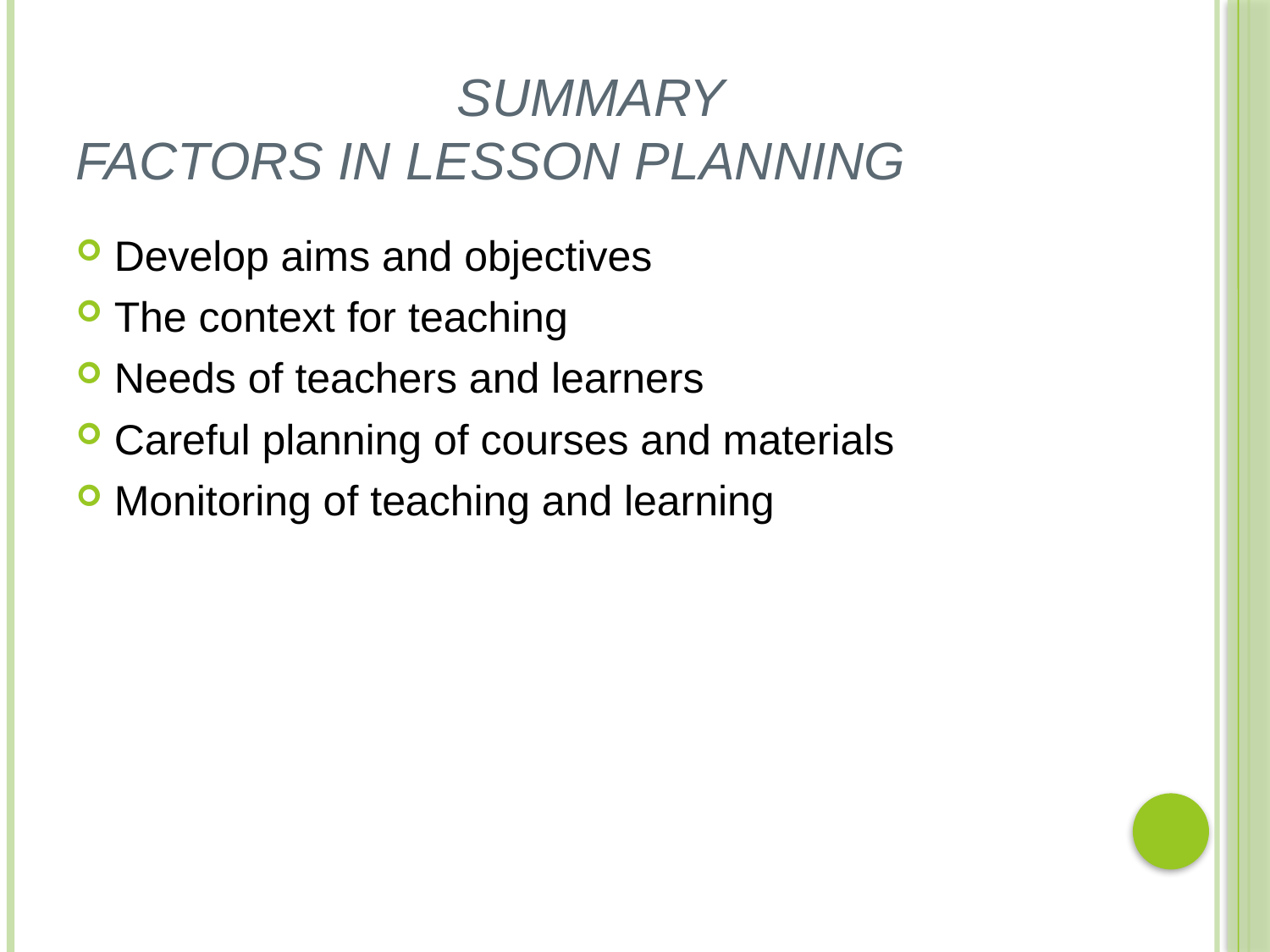

# Summary Factors in lesson planning
Develop aims and objectives
The context for teaching
Needs of teachers and learners
Careful planning of courses and materials
Monitoring of teaching and learning